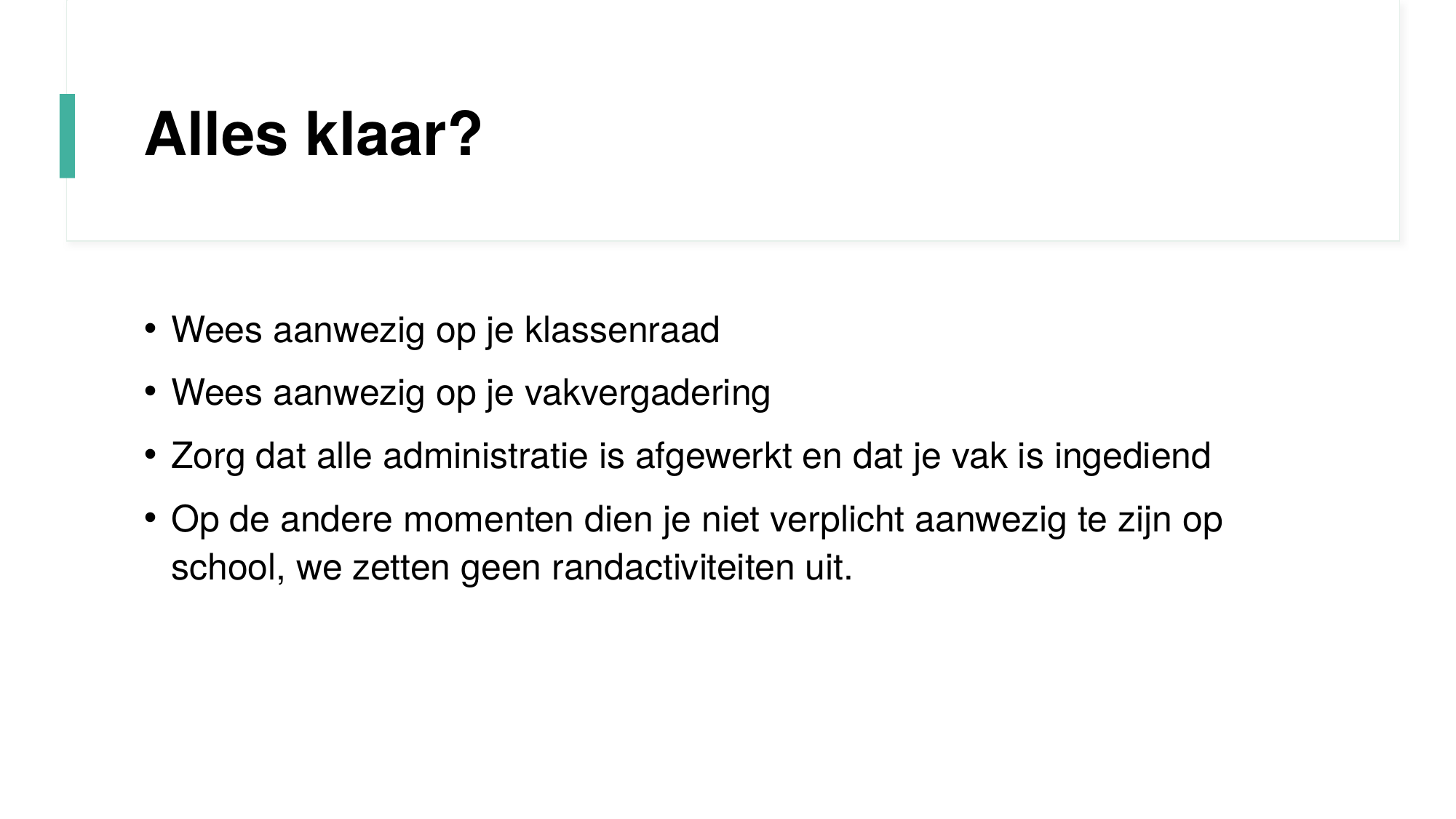

# Alles klaar?
Wees aanwezig op je klassenraad
Wees aanwezig op je vakvergadering
Zorg dat alle administratie is afgewerkt en dat je vak is ingediend
Op de andere momenten dien je niet verplicht aanwezig te zijn op school, we zetten geen randactiviteiten uit.